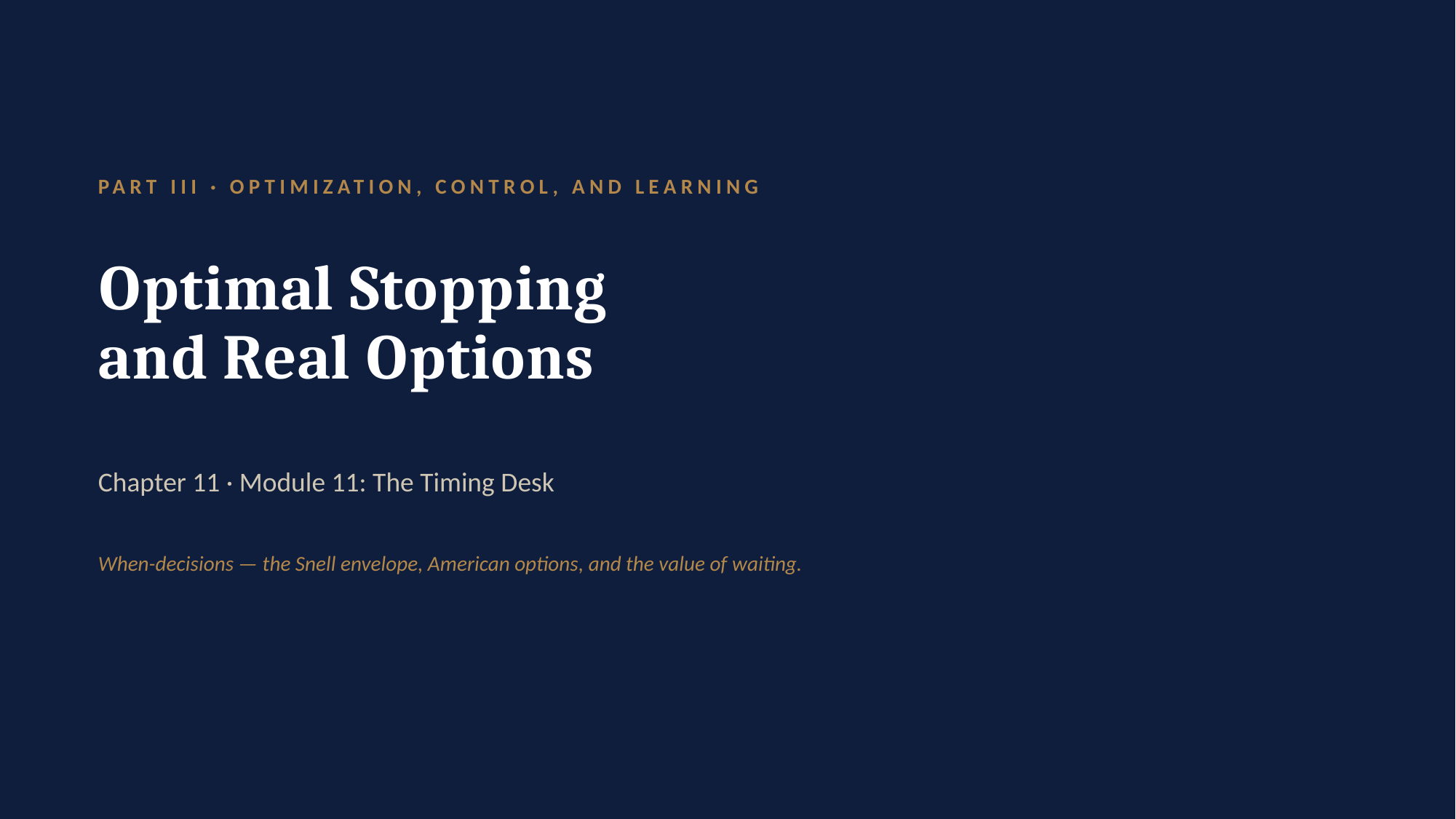

PART III · OPTIMIZATION, CONTROL, AND LEARNING
Optimal Stopping
and Real Options
Chapter 11 · Module 11: The Timing Desk
When-decisions — the Snell envelope, American options, and the value of waiting.